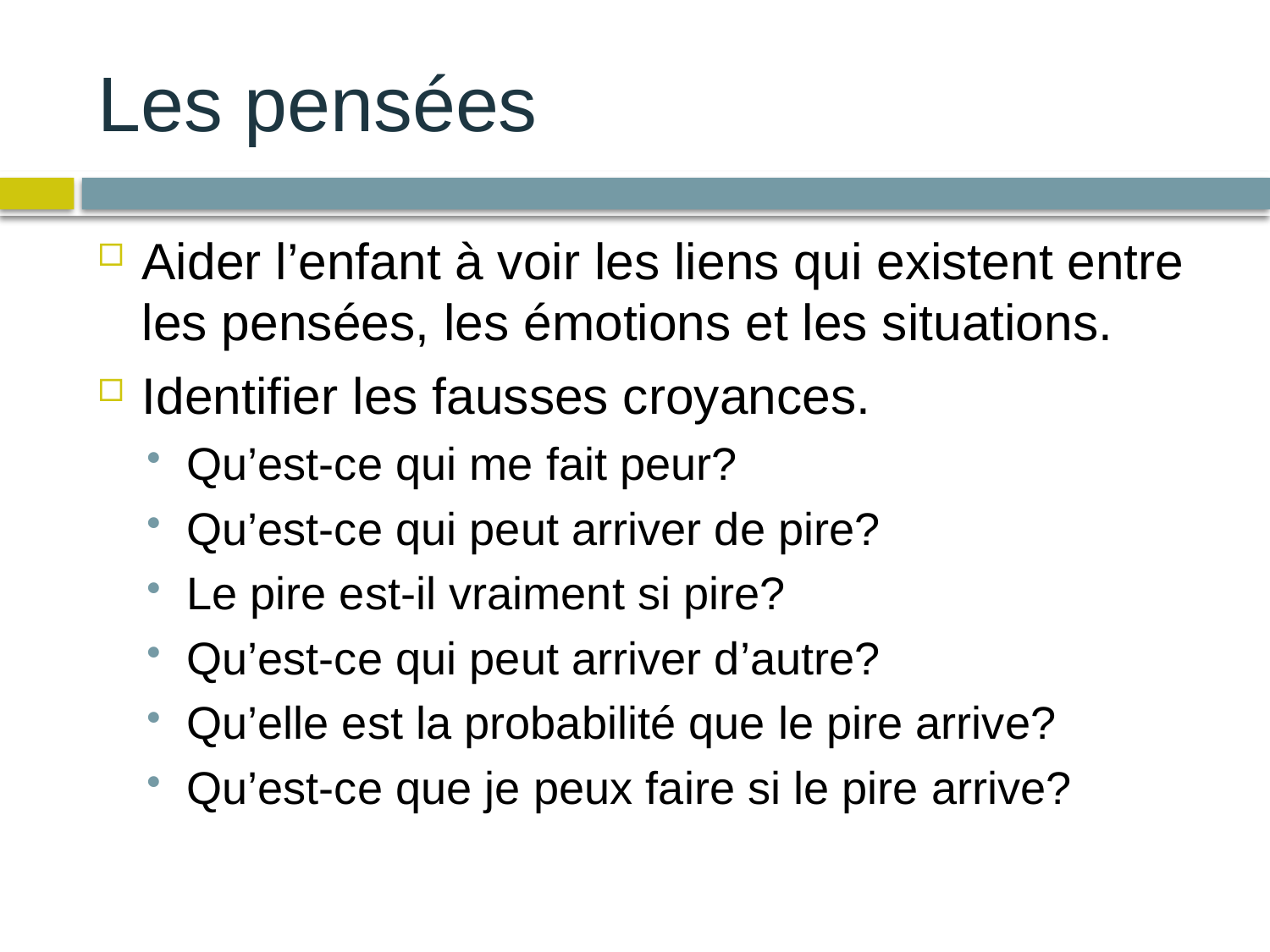

# Les pensées
Aider l’enfant à voir les liens qui existent entre les pensées, les émotions et les situations.
Identifier les fausses croyances.
Qu’est-ce qui me fait peur?
Qu’est-ce qui peut arriver de pire?
Le pire est-il vraiment si pire?
Qu’est-ce qui peut arriver d’autre?
Qu’elle est la probabilité que le pire arrive?
Qu’est-ce que je peux faire si le pire arrive?